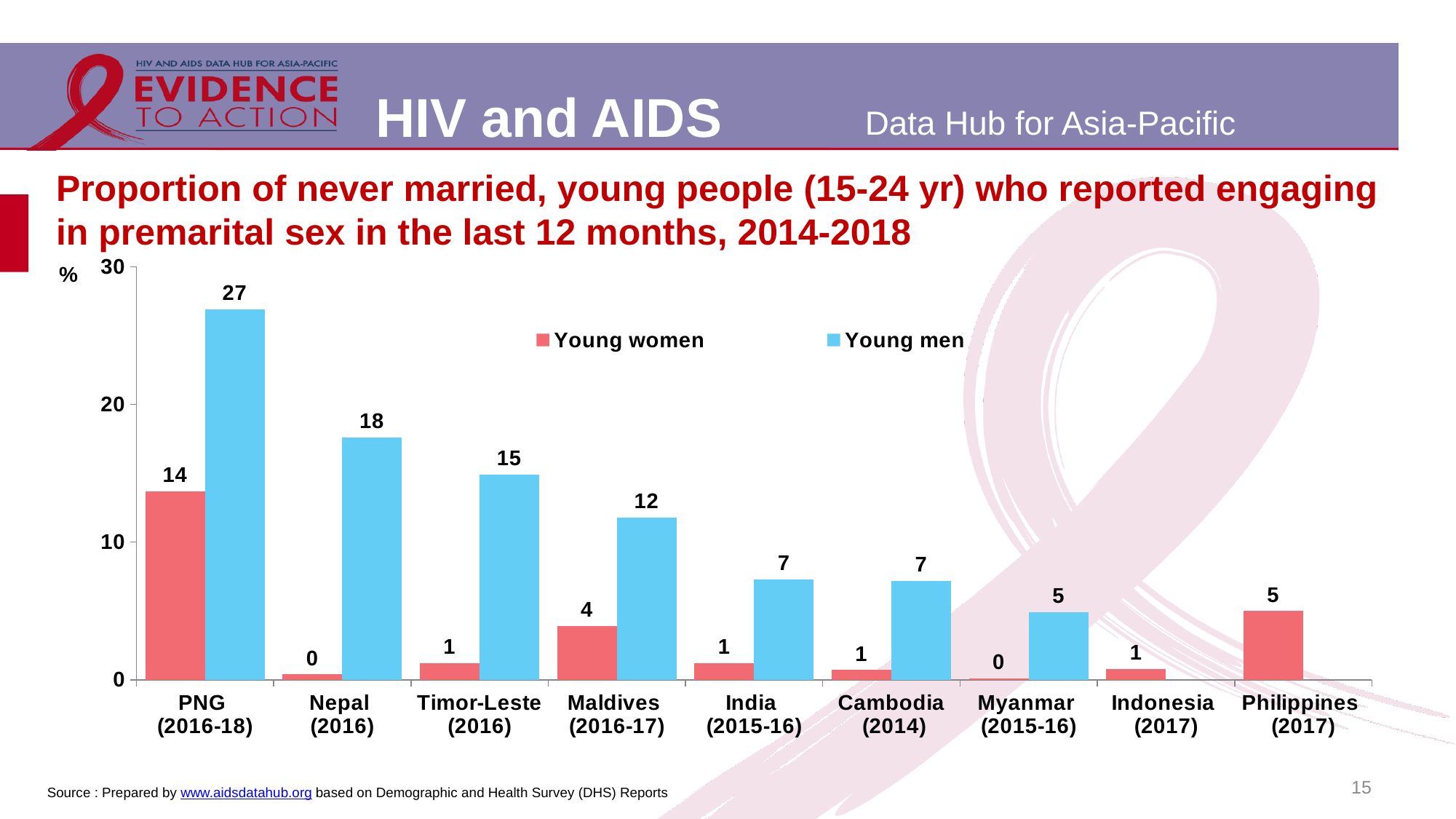

# Proportion of never married, young people (15-24 yr) who reported engaging in premarital sex in the last 12 months, 2014-2018

### Chart

| Category | Young women | Young men |
|---|---|---|
| PNG
(2016-18) | 13.7 | 26.9 |
| Nepal
(2016) | 0.4 | 17.6 |
| Timor-Leste
(2016) | 1.2 | 14.9 |
| Maldives
(2016-17) | 3.9 | 11.8 |
| India
(2015-16) | 1.2 | 7.3 |
| Cambodia
 (2014) | 0.7 | 7.2 |
| Myanmar
(2015-16) | 0.1 | 4.9 |
| Indonesia
(2017) | 0.8 | None |
| Philippines
(2017) | 5.0 | None |
15
Source : Prepared by www.aidsdatahub.org based on Demographic and Health Survey (DHS) Reports